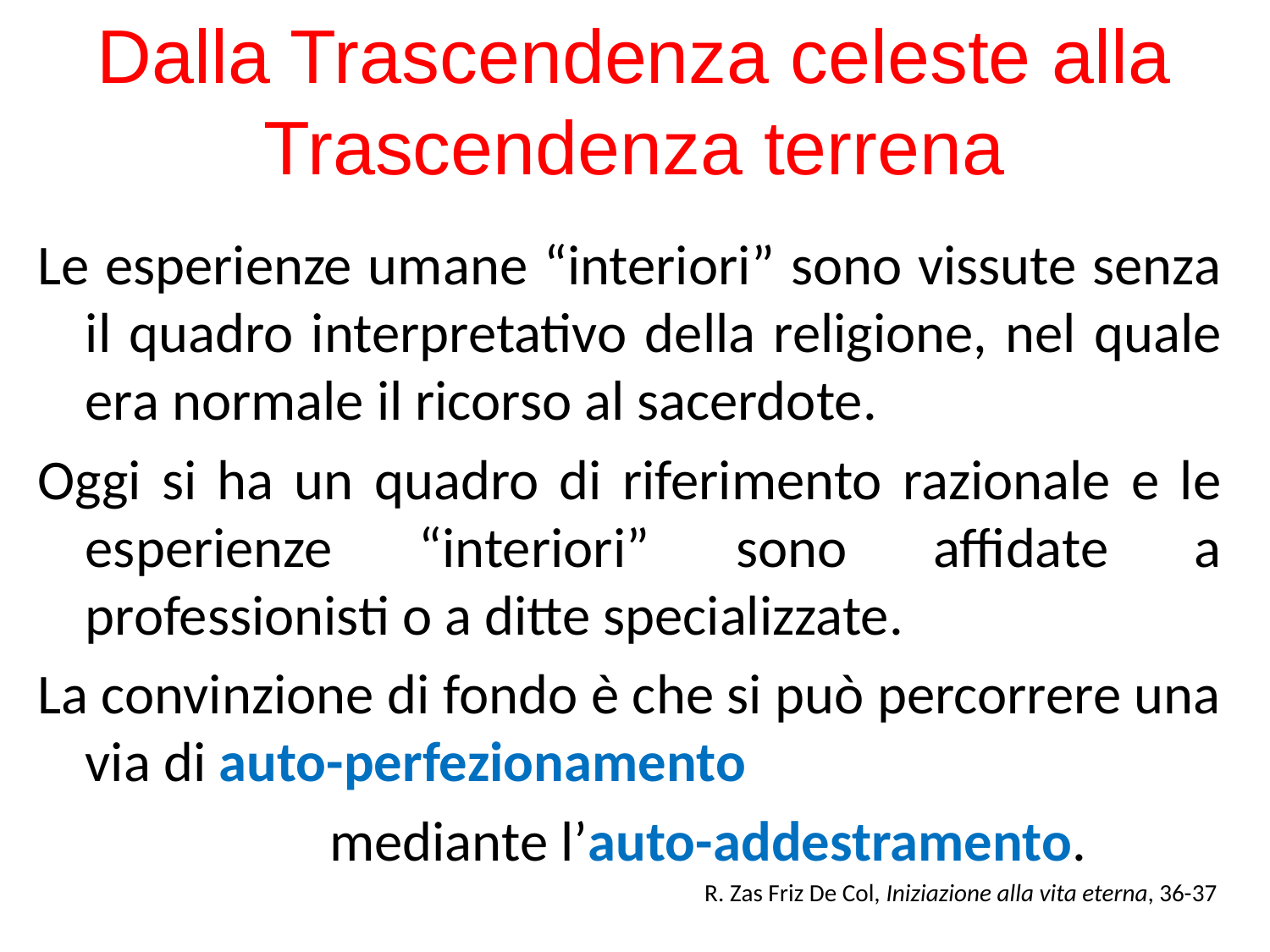

# Dalla Trascendenza celeste alla Trascendenza terrena
Le esperienze umane “interiori” sono vissute senza il quadro interpretativo della religione, nel quale era normale il ricorso al sacerdote.
Oggi si ha un quadro di riferimento razionale e le esperienze “interiori” sono affidate a professionisti o a ditte specializzate.
La convinzione di fondo è che si può percorrere una via di auto-perfezionamento
                       mediante l’auto-addestramento.
R. Zas Friz De Col, Iniziazione alla vita eterna, 36-37